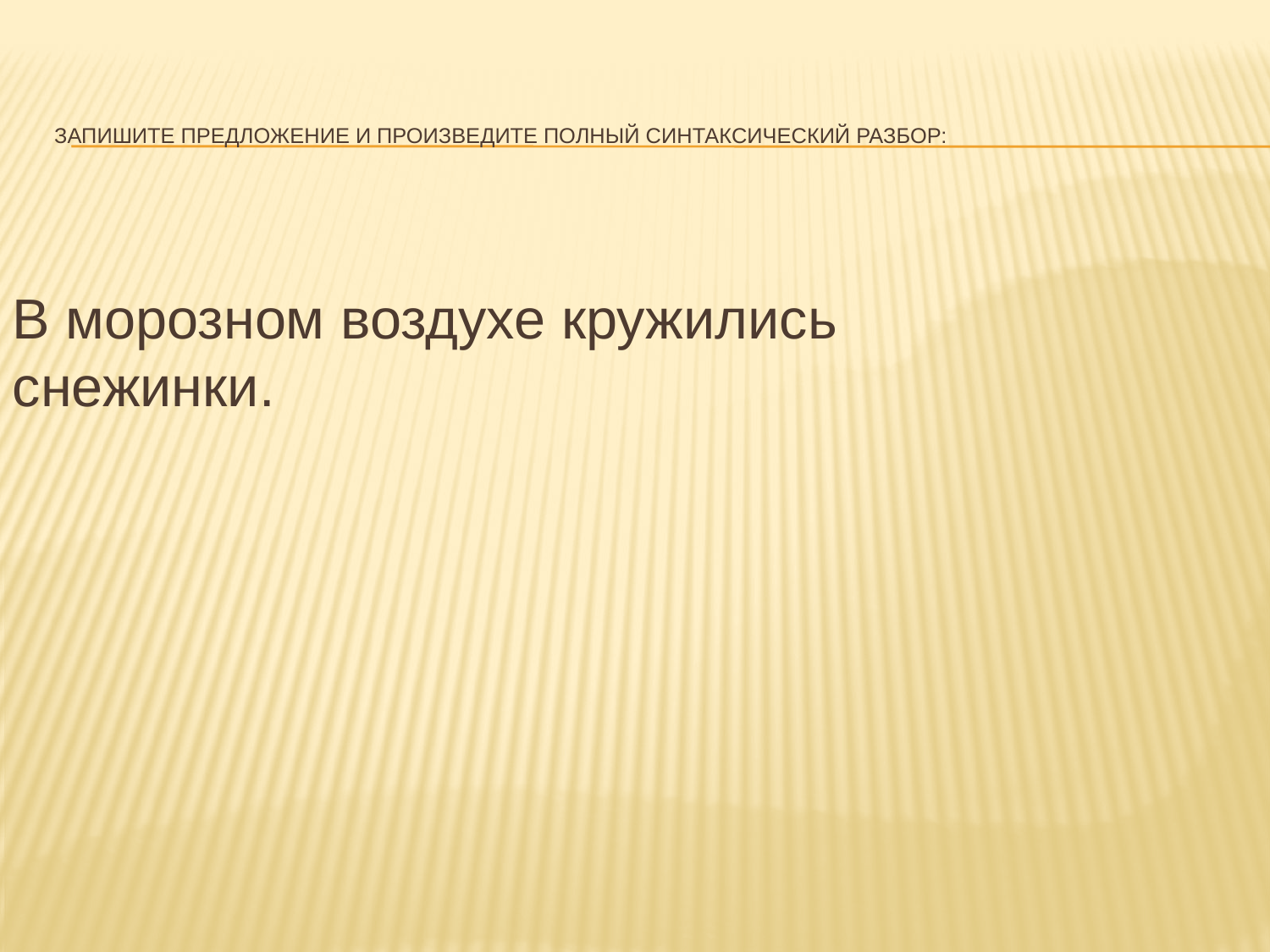

# Запишите предложение и произведите полный синтаксический разбор:
В морозном воздухе кружились снежинки.